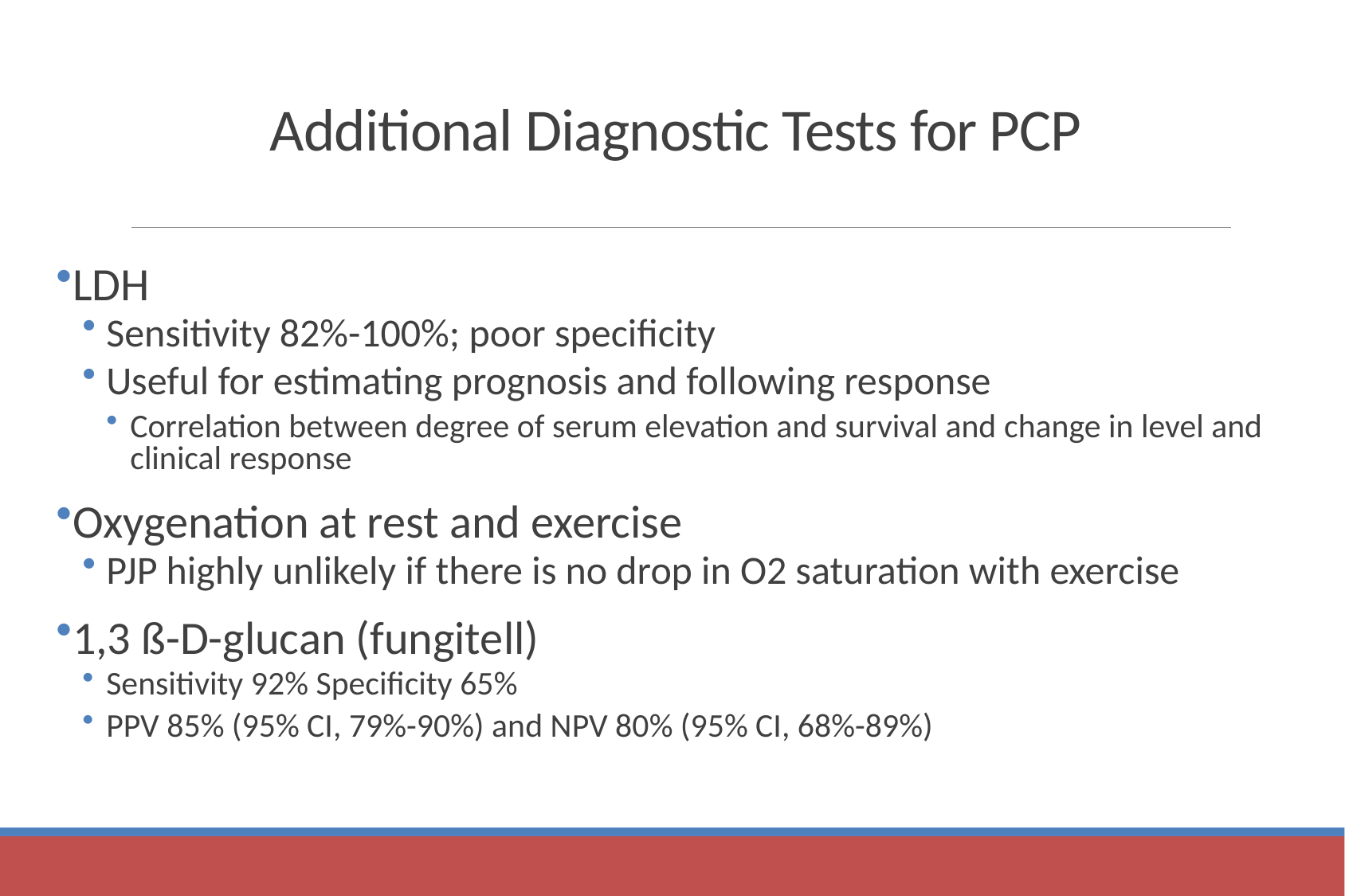

# Additional Diagnostic Tests for PCP
LDH
Sensitivity 82%-100%; poor specificity
Useful for estimating prognosis and following response
Correlation between degree of serum elevation and survival and change in level and clinical response
Oxygenation at rest and exercise
PJP highly unlikely if there is no drop in O2 saturation with exercise
1,3 ß-D-glucan (fungitell)
Sensitivity 92% Specificity 65%
PPV 85% (95% CI, 79%-90%) and NPV 80% (95% CI, 68%-89%)